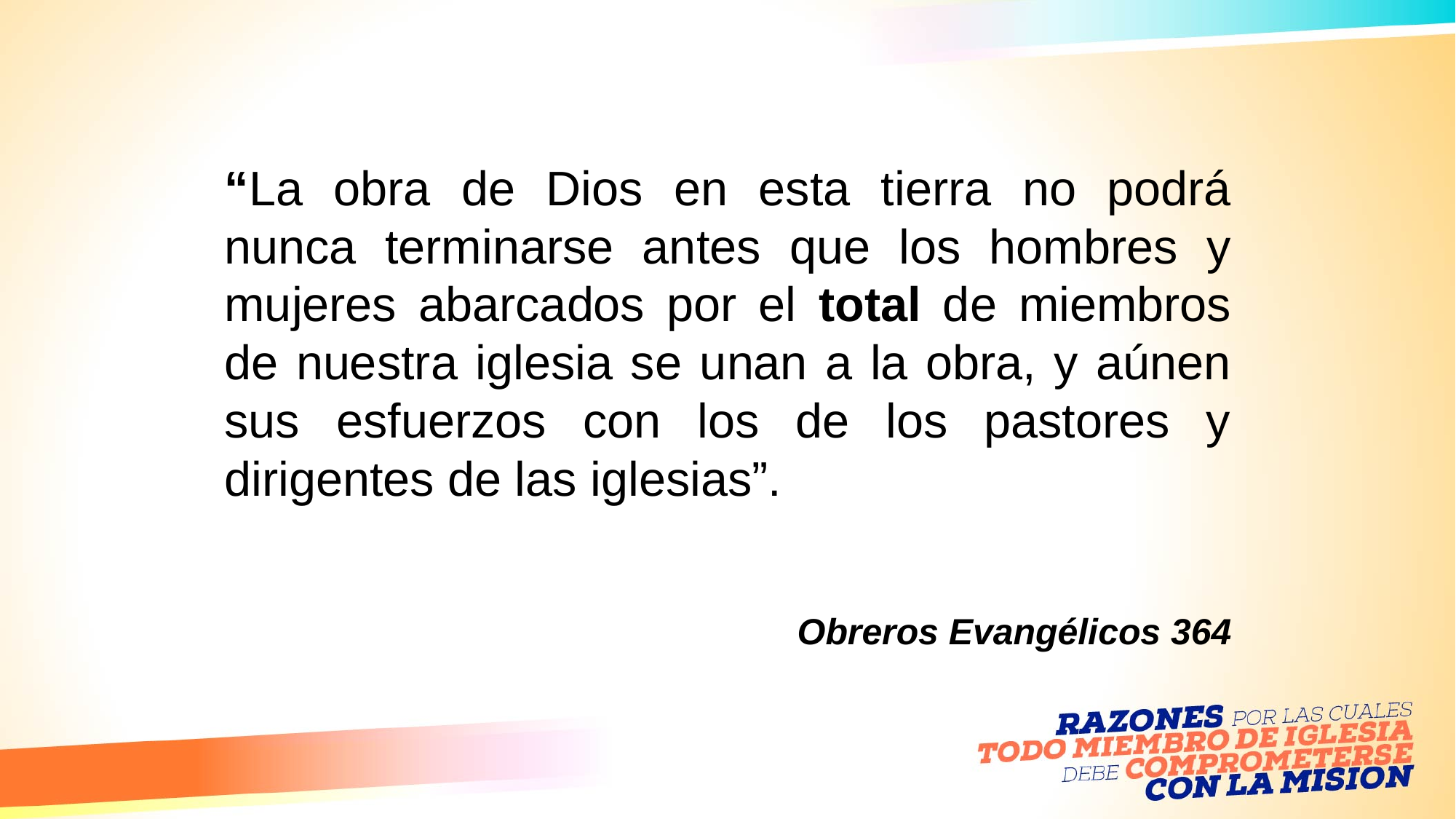

“La obra de Dios en esta tierra no podrá nunca terminarse antes que los hombres y mujeres abarcados por el total de miembros de nuestra iglesia se unan a la obra, y aúnen sus esfuerzos con los de los pastores y dirigentes de las iglesias”.

Obreros Evangélicos 364